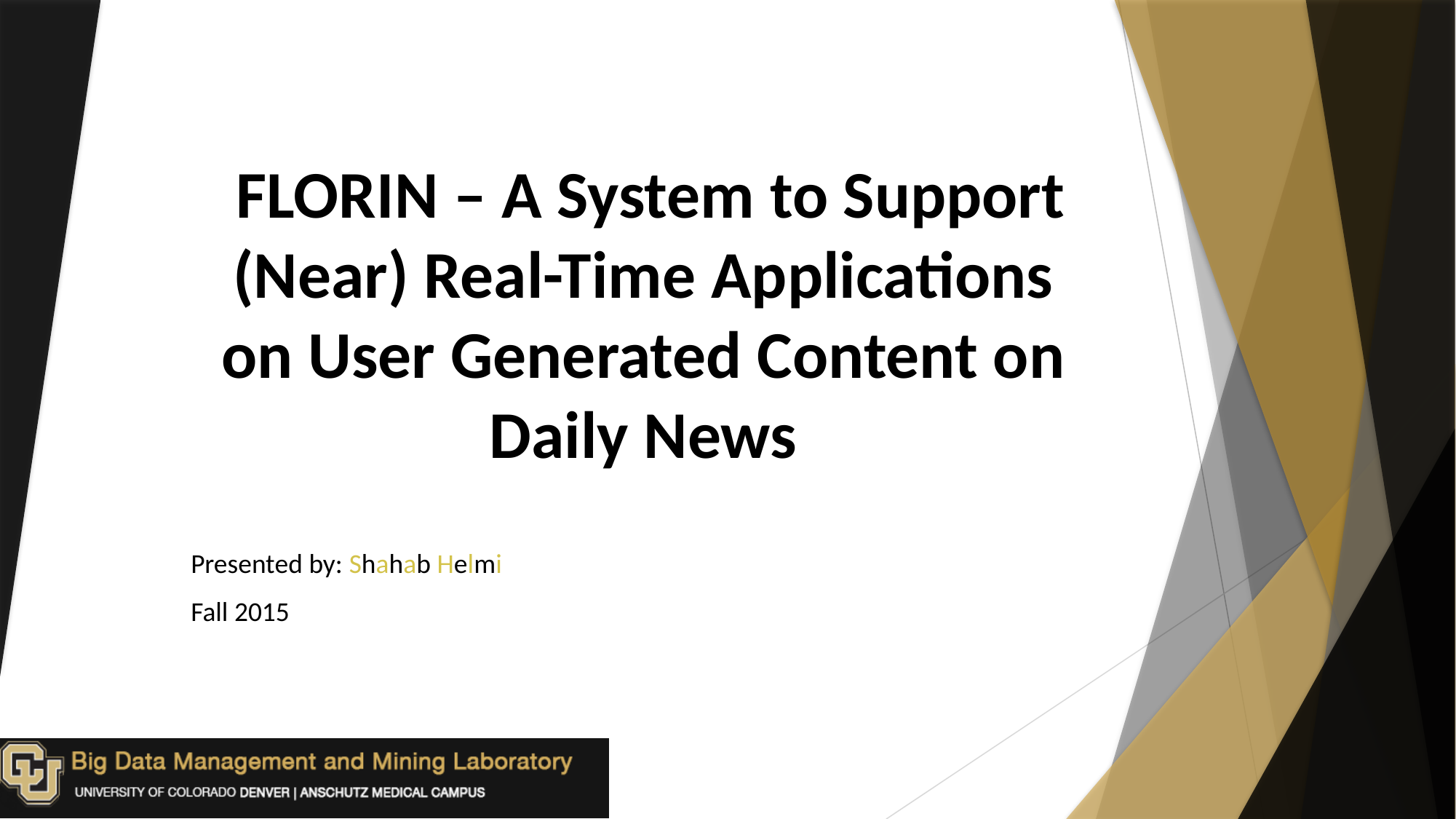

# FLORIN – A System to Support (Near) Real-Time Applications on User Generated Content on Daily News
Presented by: Shahab Helmi
Fall 2015